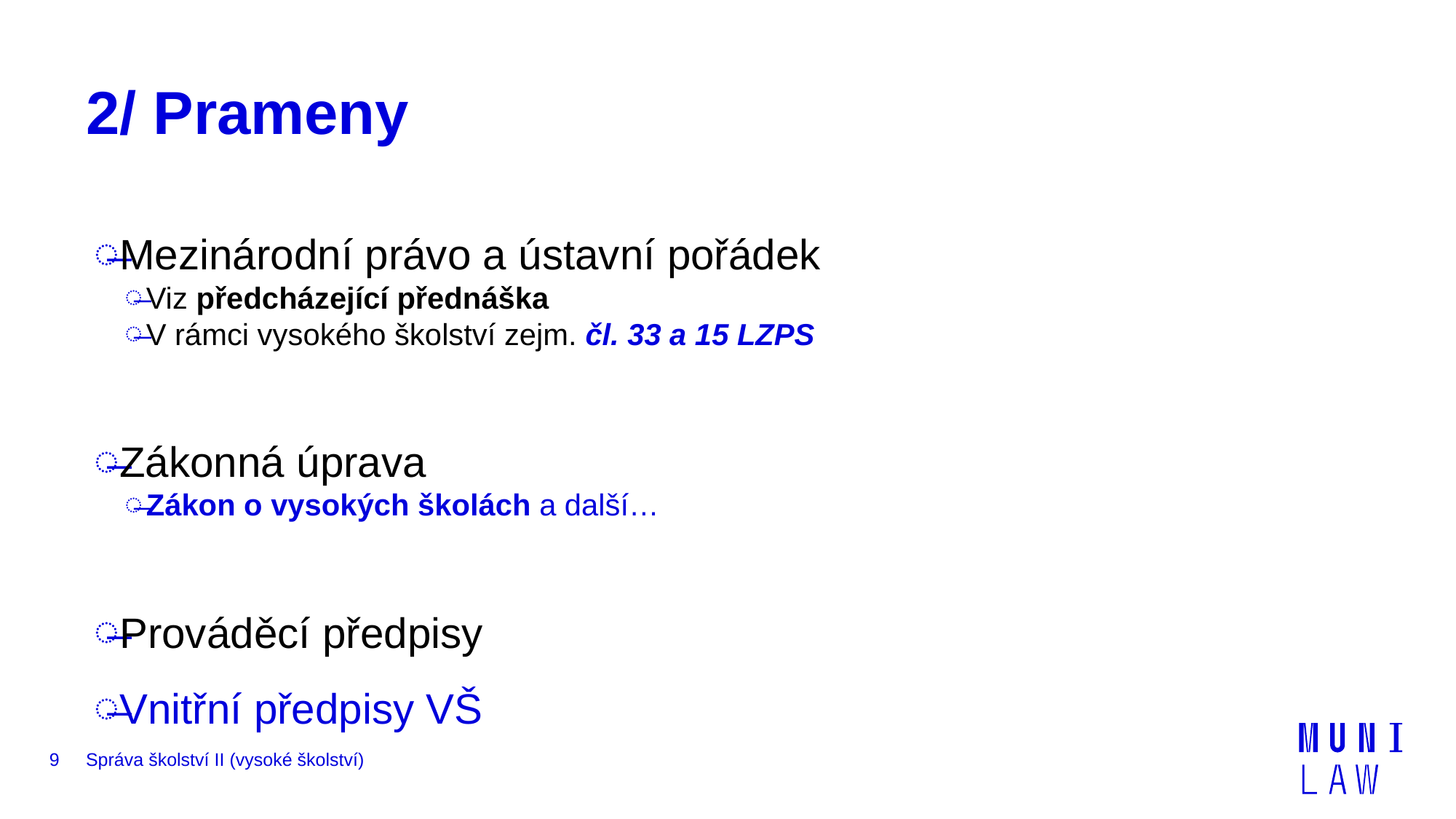

# 2/ Prameny
Mezinárodní právo a ústavní pořádek
Viz předcházející přednáška
V rámci vysokého školství zejm. čl. 33 a 15 LZPS

Zákonná úprava
Zákon o vysokých školách a další…

Prováděcí předpisy
Vnitřní předpisy VŠ

9
Správa školství II (vysoké školství)